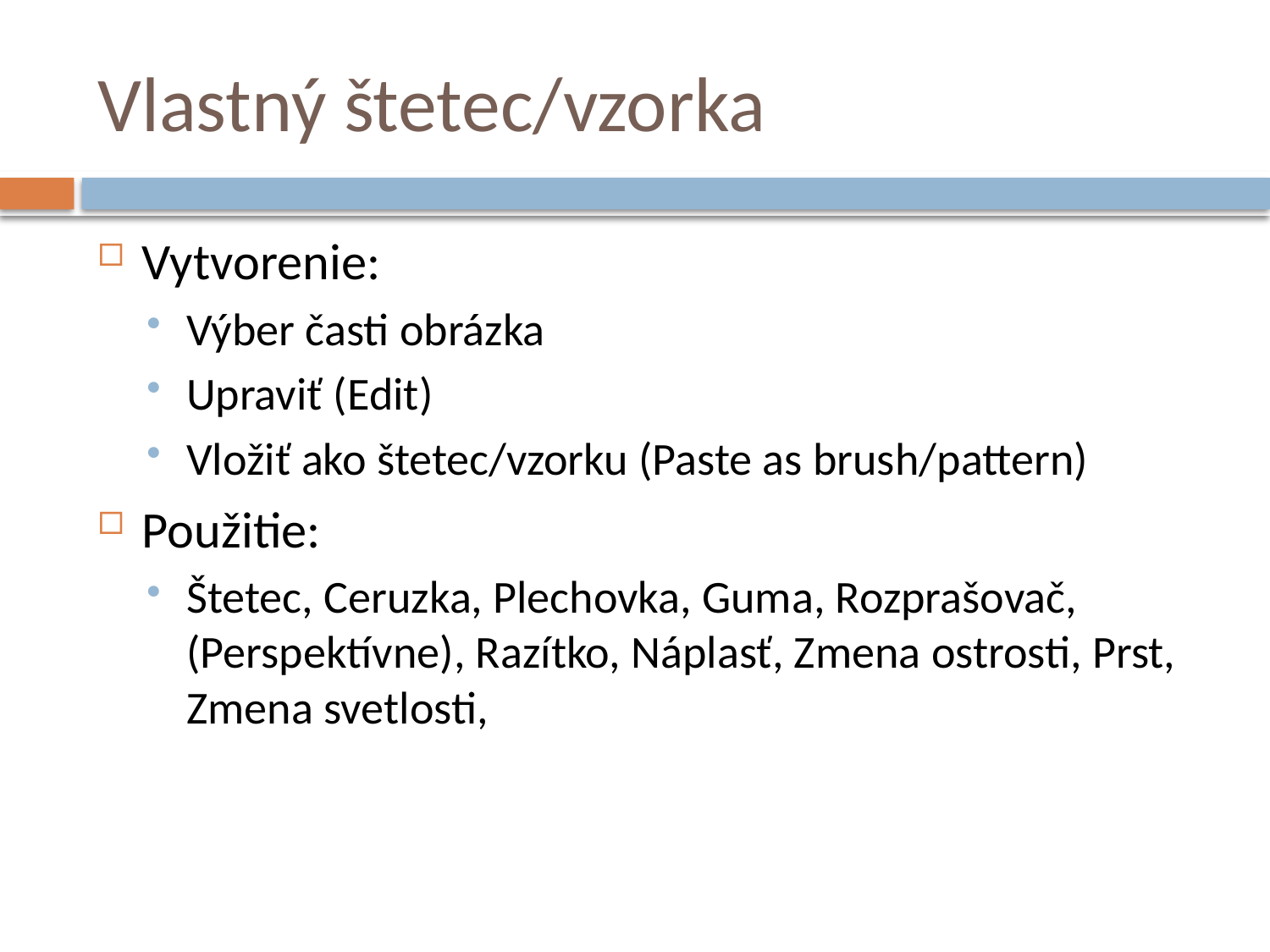

# Vlastný štetec/vzorka
Vytvorenie:
Výber časti obrázka
Upraviť (Edit)
Vložiť ako štetec/vzorku (Paste as brush/pattern)
Použitie:
Štetec, Ceruzka, Plechovka, Guma, Rozprašovač, (Perspektívne), Razítko, Náplasť, Zmena ostrosti, Prst, Zmena svetlosti,